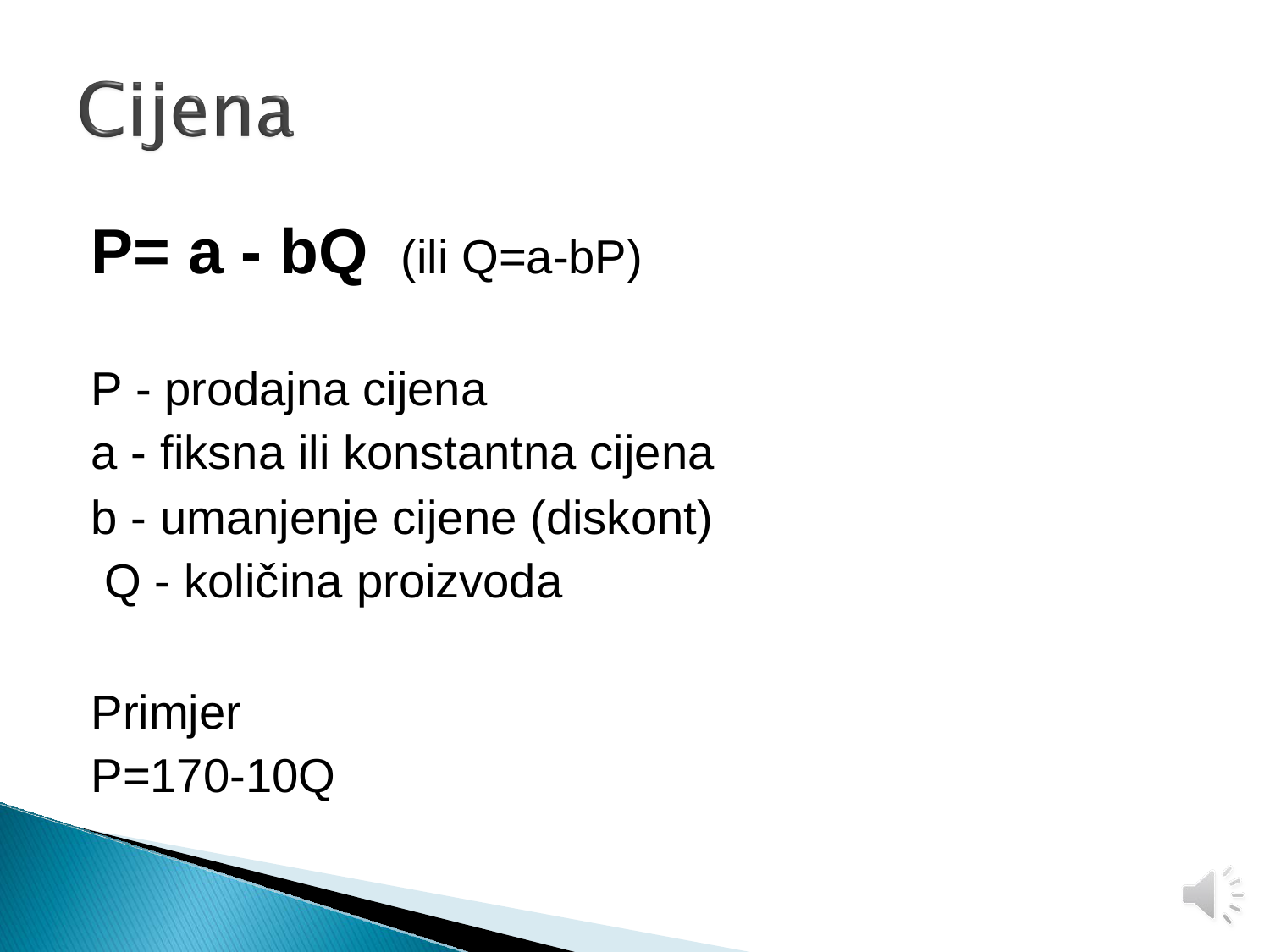

# P= a - bQ	(ili Q=a-bP)
P - prodajna cijena
a - fiksna ili konstantna cijena
b - umanjenje cijene (diskont)  Q - količina proizvoda

Primjer  P=170-10Q